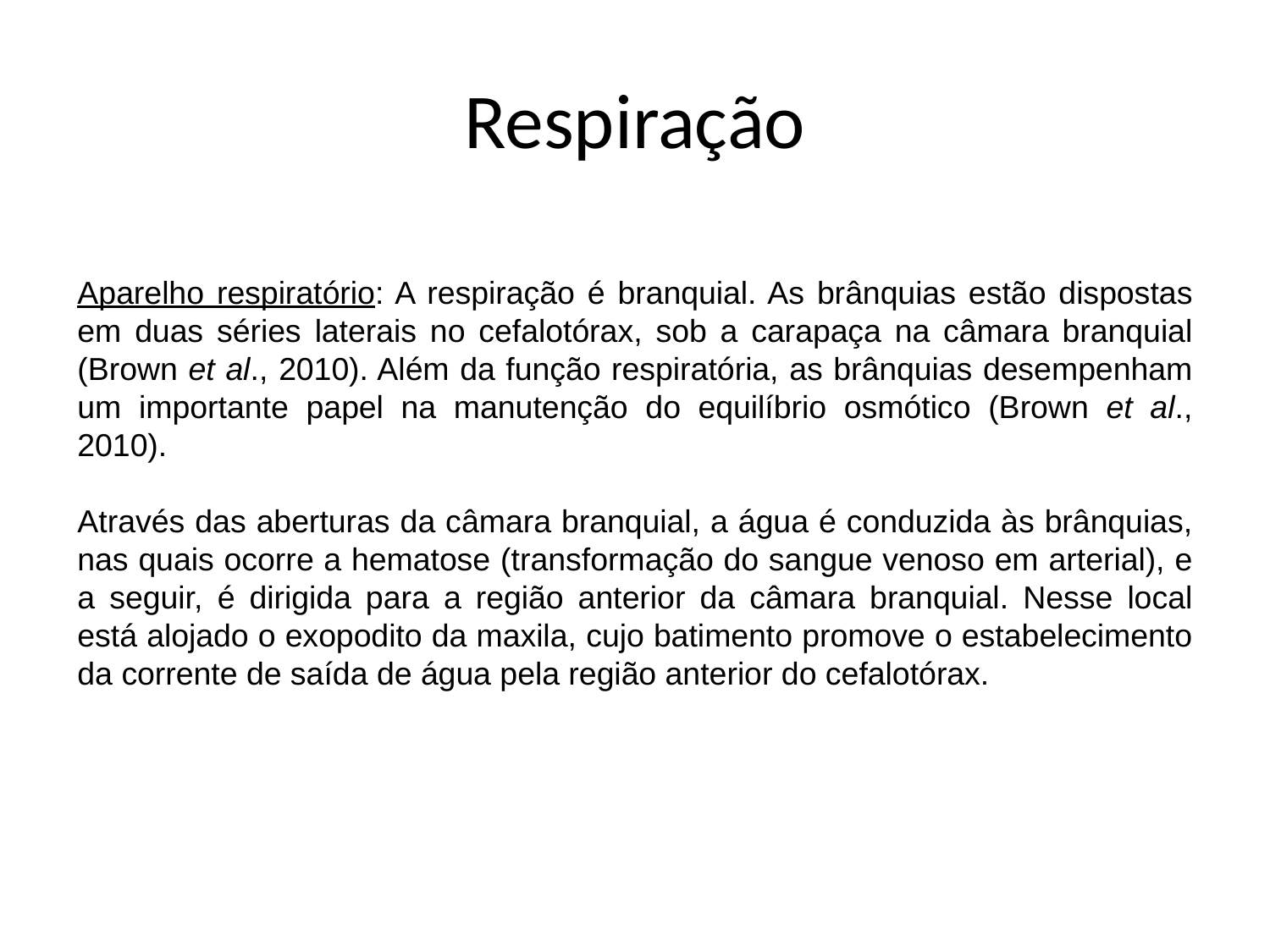

Respiração
Aparelho respiratório: A respiração é branquial. As brânquias estão dispostas em duas séries laterais no cefalotórax, sob a carapaça na câmara branquial (Brown et al., 2010). Além da função respiratória, as brânquias desempenham um importante papel na manutenção do equilíbrio osmótico (Brown et al., 2010).

Através das aberturas da câmara branquial, a água é conduzida às brânquias, nas quais ocorre a hematose (transformação do sangue venoso em arterial), e a seguir, é dirigida para a região anterior da câmara branquial. Nesse local está alojado o exopodito da maxila, cujo batimento promove o estabelecimento da corrente de saída de água pela região anterior do cefalotórax.